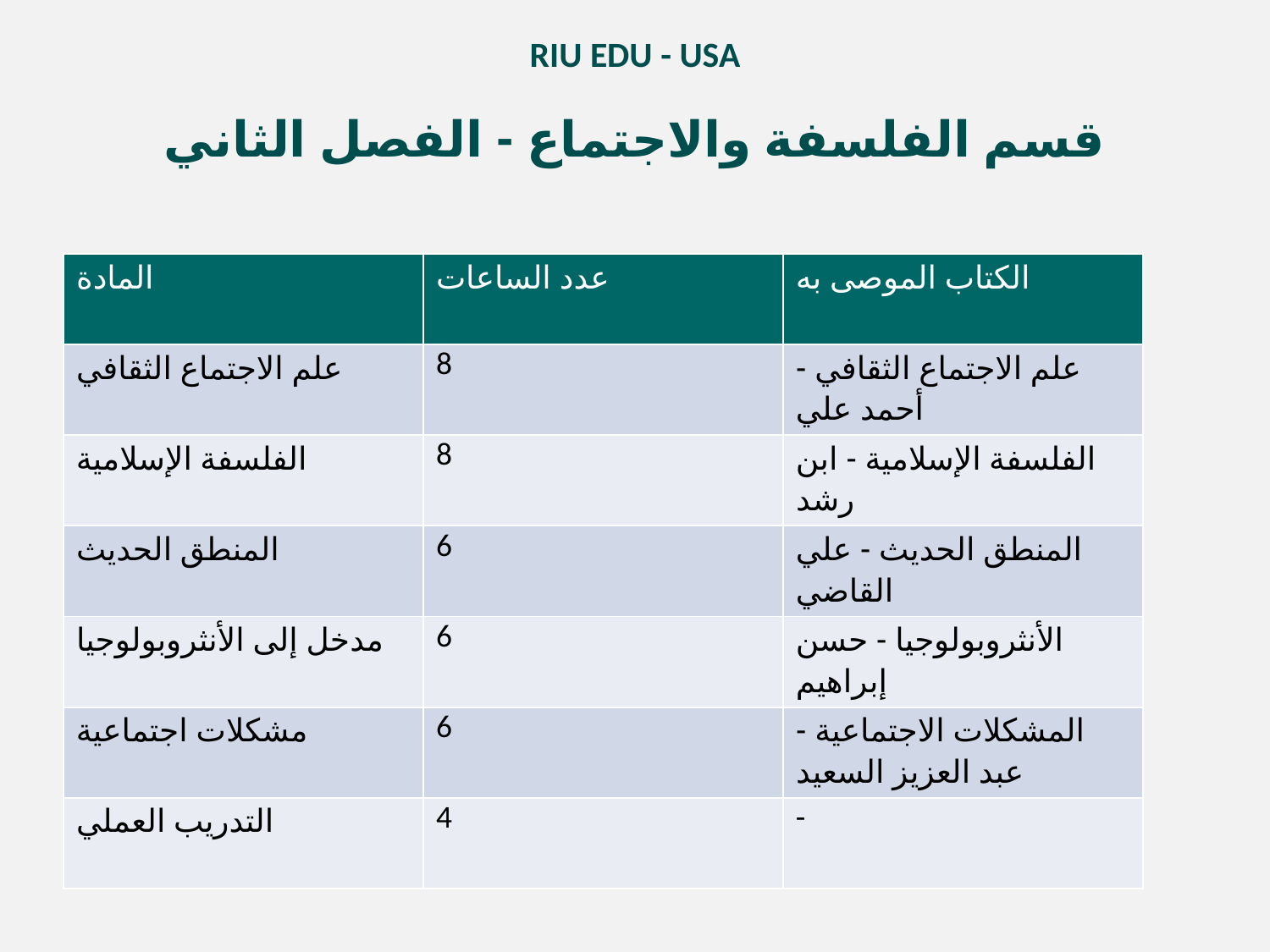

RIU EDU - USA
قسم الفلسفة والاجتماع - الفصل الثاني
| المادة | عدد الساعات | الكتاب الموصى به |
| --- | --- | --- |
| علم الاجتماع الثقافي | 8 | علم الاجتماع الثقافي - أحمد علي |
| الفلسفة الإسلامية | 8 | الفلسفة الإسلامية - ابن رشد |
| المنطق الحديث | 6 | المنطق الحديث - علي القاضي |
| مدخل إلى الأنثروبولوجيا | 6 | الأنثروبولوجيا - حسن إبراهيم |
| مشكلات اجتماعية | 6 | المشكلات الاجتماعية - عبد العزيز السعيد |
| التدريب العملي | 4 | - |